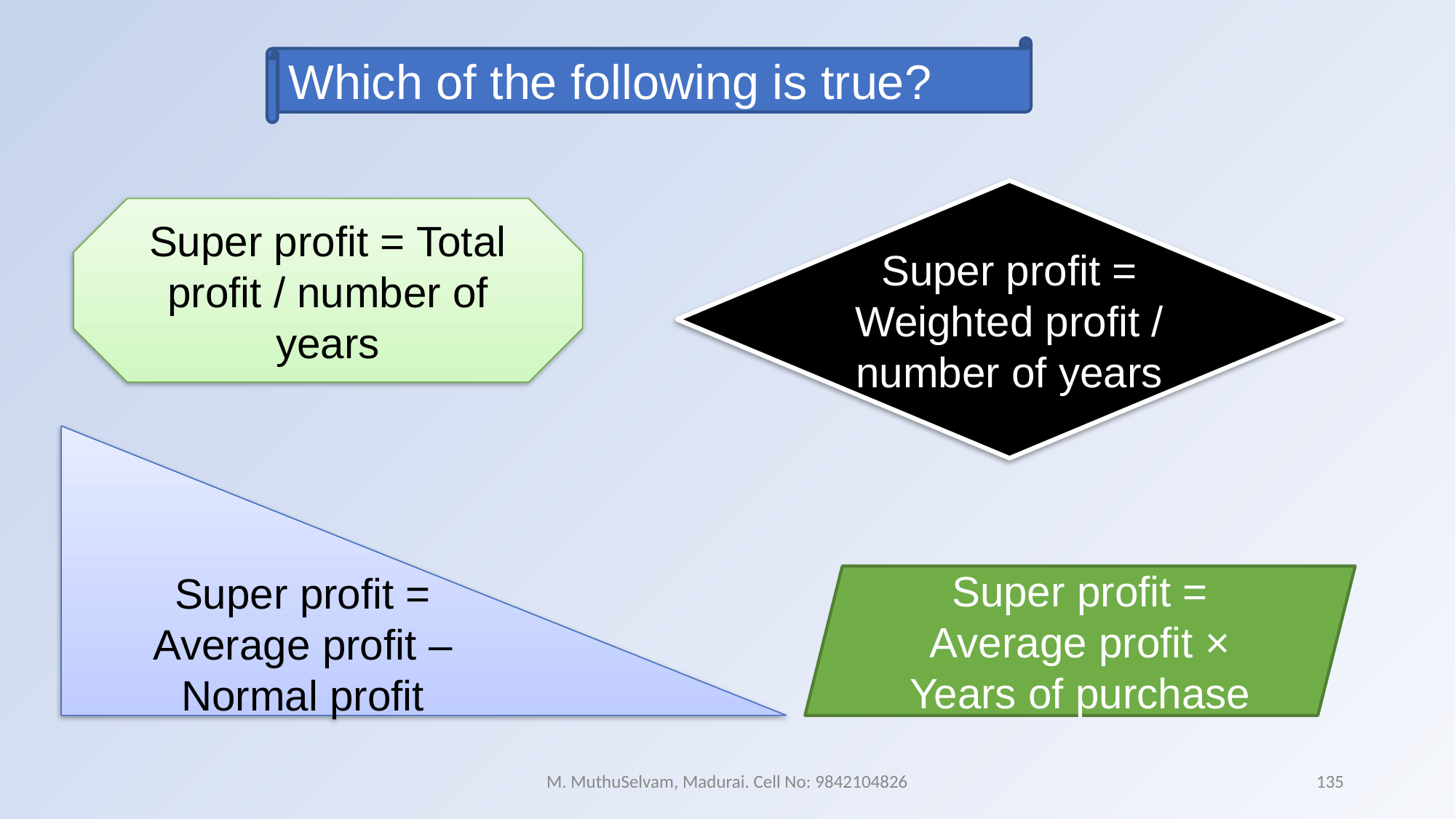

Which of the following is true?
Super profit = Weighted profit / number of years
Super profit = Total profit / number of years
Super profit = Average profit – Normal profit
Super profit = Average profit × Years of purchase
M. MuthuSelvam, Madurai. Cell No: 9842104826
135